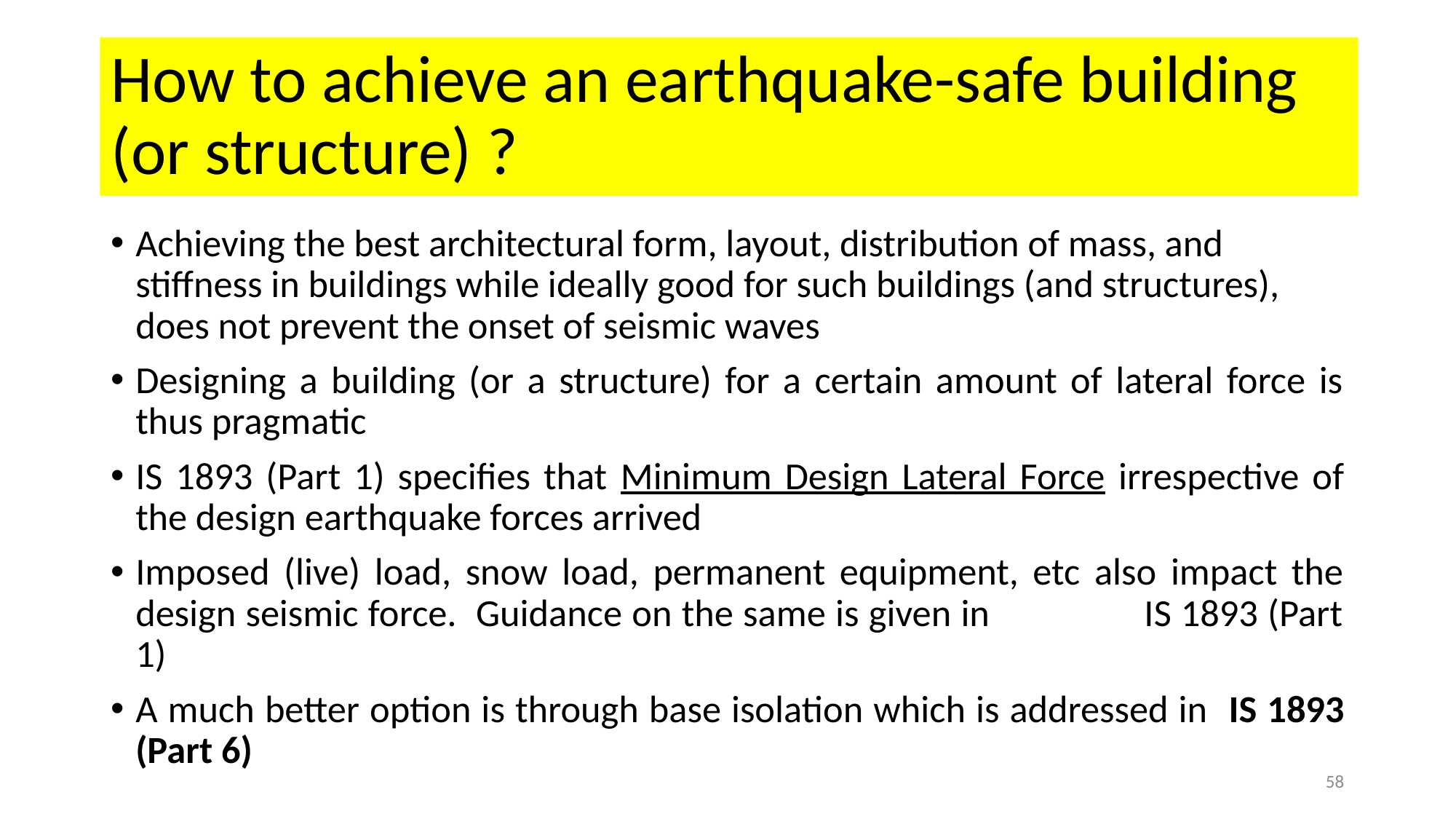

How to achieve an earthquake-safe building (or structure) ?
Achieving the best architectural form, layout, distribution of mass, and stiffness in buildings while ideally good for such buildings (and structures), does not prevent the onset of seismic waves
Designing a building (or a structure) for a certain amount of lateral force is thus pragmatic
IS 1893 (Part 1) specifies that Minimum Design Lateral Force irrespective of the design earthquake forces arrived
Imposed (live) load, snow load, permanent equipment, etc also impact the design seismic force.  Guidance on the same is given in                IS 1893 (Part 1)
A much better option is through base isolation which is addressed in  IS 1893 (Part 6)
58